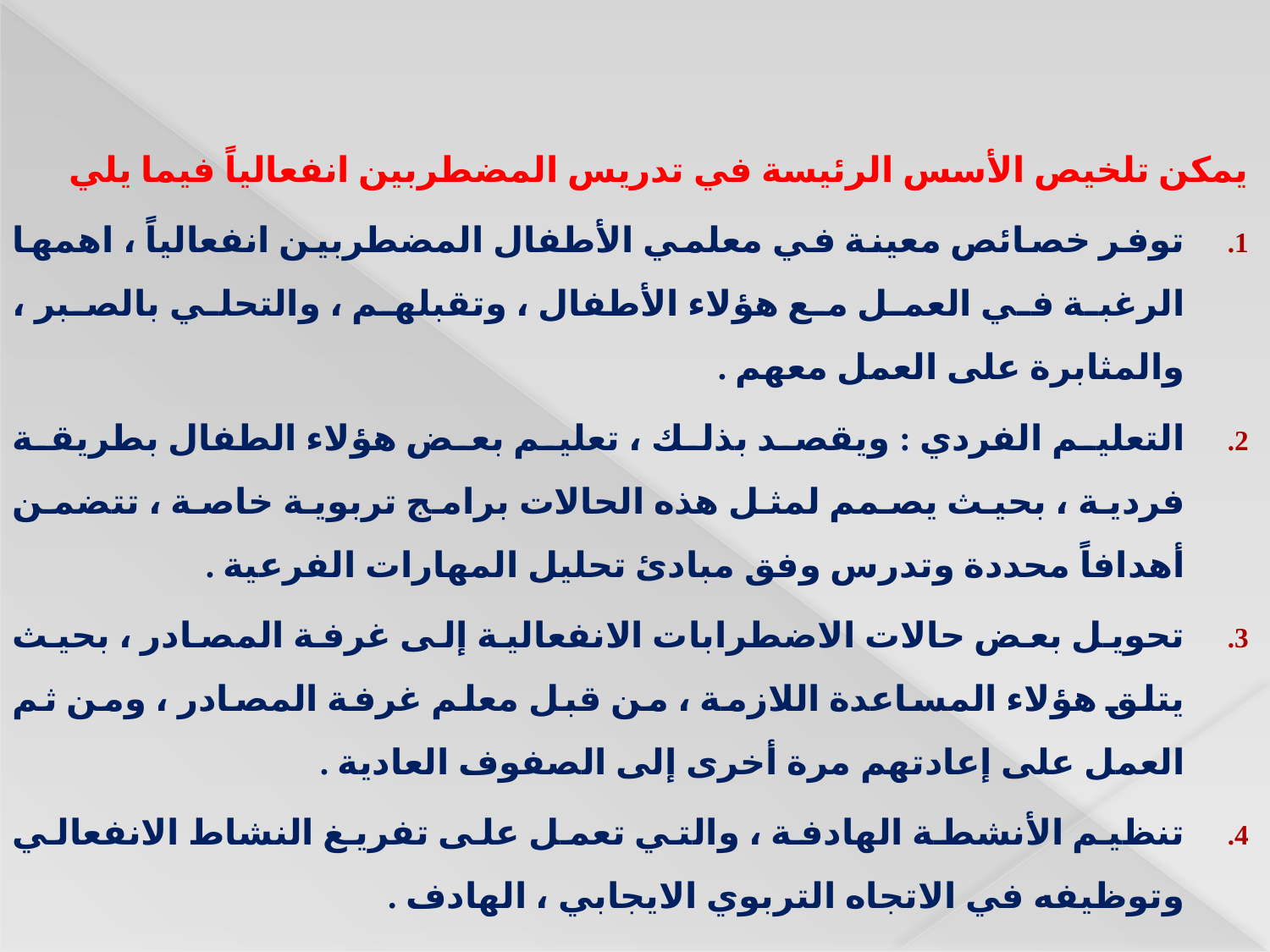

يمكن تلخيص الأسس الرئيسة في تدريس المضطربين انفعالياً فيما يلي
توفر خصائص معينة في معلمي الأطفال المضطربين انفعالياً ، اهمها الرغبة في العمل مع هؤلاء الأطفال ، وتقبلهم ، والتحلي بالصبر ، والمثابرة على العمل معهم .
التعليم الفردي : ويقصد بذلك ، تعليم بعض هؤلاء الطفال بطريقة فردية ، بحيث يصمم لمثل هذه الحالات برامج تربوية خاصة ، تتضمن أهدافاً محددة وتدرس وفق مبادئ تحليل المهارات الفرعية .
تحويل بعض حالات الاضطرابات الانفعالية إلى غرفة المصادر ، بحيث يتلق هؤلاء المساعدة اللازمة ، من قبل معلم غرفة المصادر ، ومن ثم العمل على إعادتهم مرة أخرى إلى الصفوف العادية .
تنظيم الأنشطة الهادفة ، والتي تعمل على تفريغ النشاط الانفعالي وتوظيفه في الاتجاه التربوي الايجابي ، الهادف .